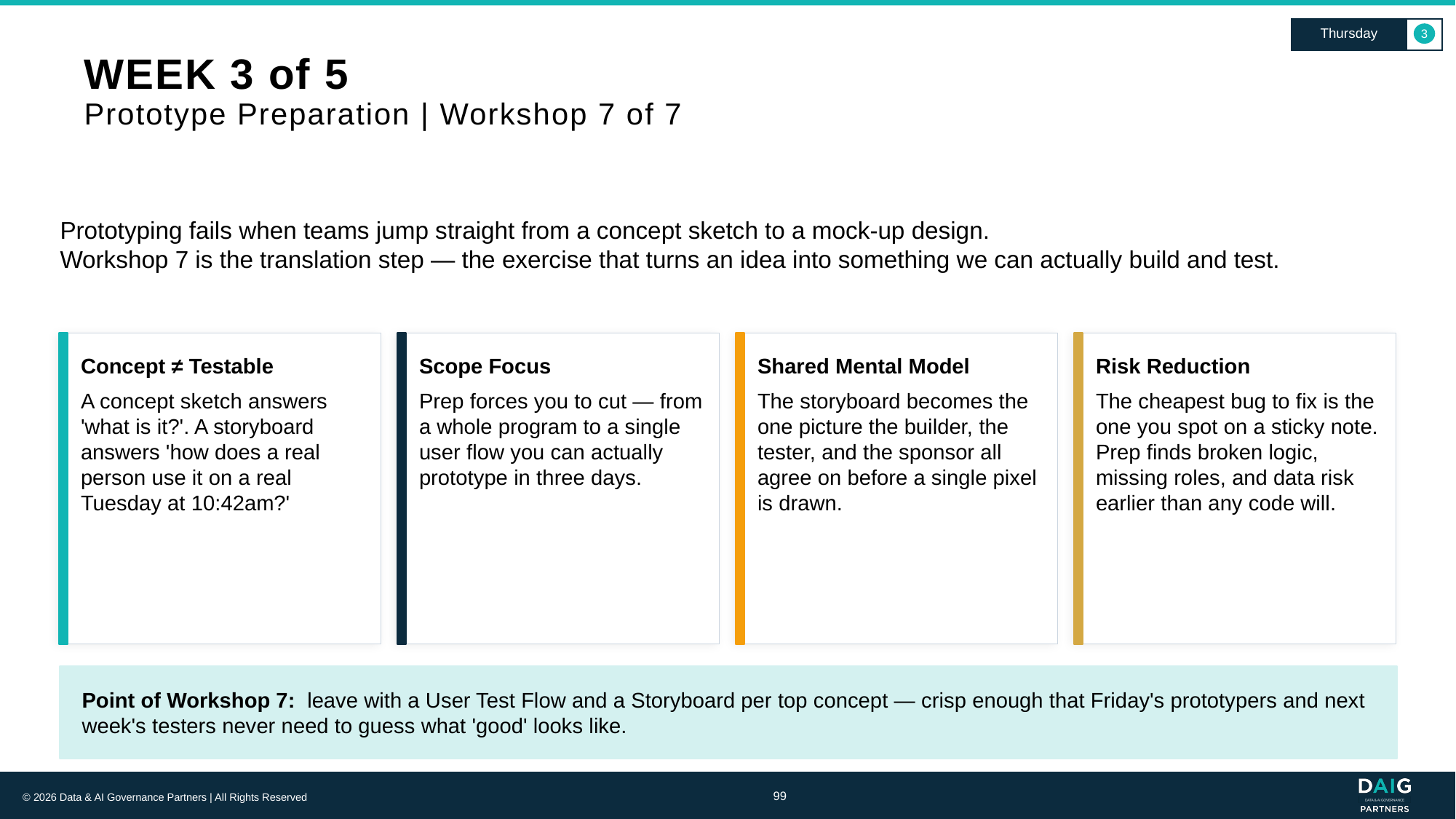

Thursday

3
# WEEK 3 of 5 Prototype Preparation | Workshop 7 of 7
Prototyping fails when teams jump straight from a concept sketch to a mock-up design.
Workshop 7 is the translation step — the exercise that turns an idea into something we can actually build and test.

Concept ≠ Testable
Scope Focus
Shared Mental Model
Risk Reduction
A concept sketch answers 'what is it?'. A storyboard answers 'how does a real person use it on a real Tuesday at 10:42am?'
Prep forces you to cut — from a whole program to a single user flow you can actually prototype in three days.
The storyboard becomes the one picture the builder, the tester, and the sponsor all agree on before a single pixel is drawn.
The cheapest bug to fix is the one you spot on a sticky note. Prep finds broken logic, missing roles, and data risk earlier than any code will.

Point of Workshop 7:  leave with a User Test Flow and a Storyboard per top concept — crisp enough that Friday's prototypers and next week's testers never need to guess what 'good' looks like.
99
© 2026 Data & AI Governance Partners | All Rights Reserved